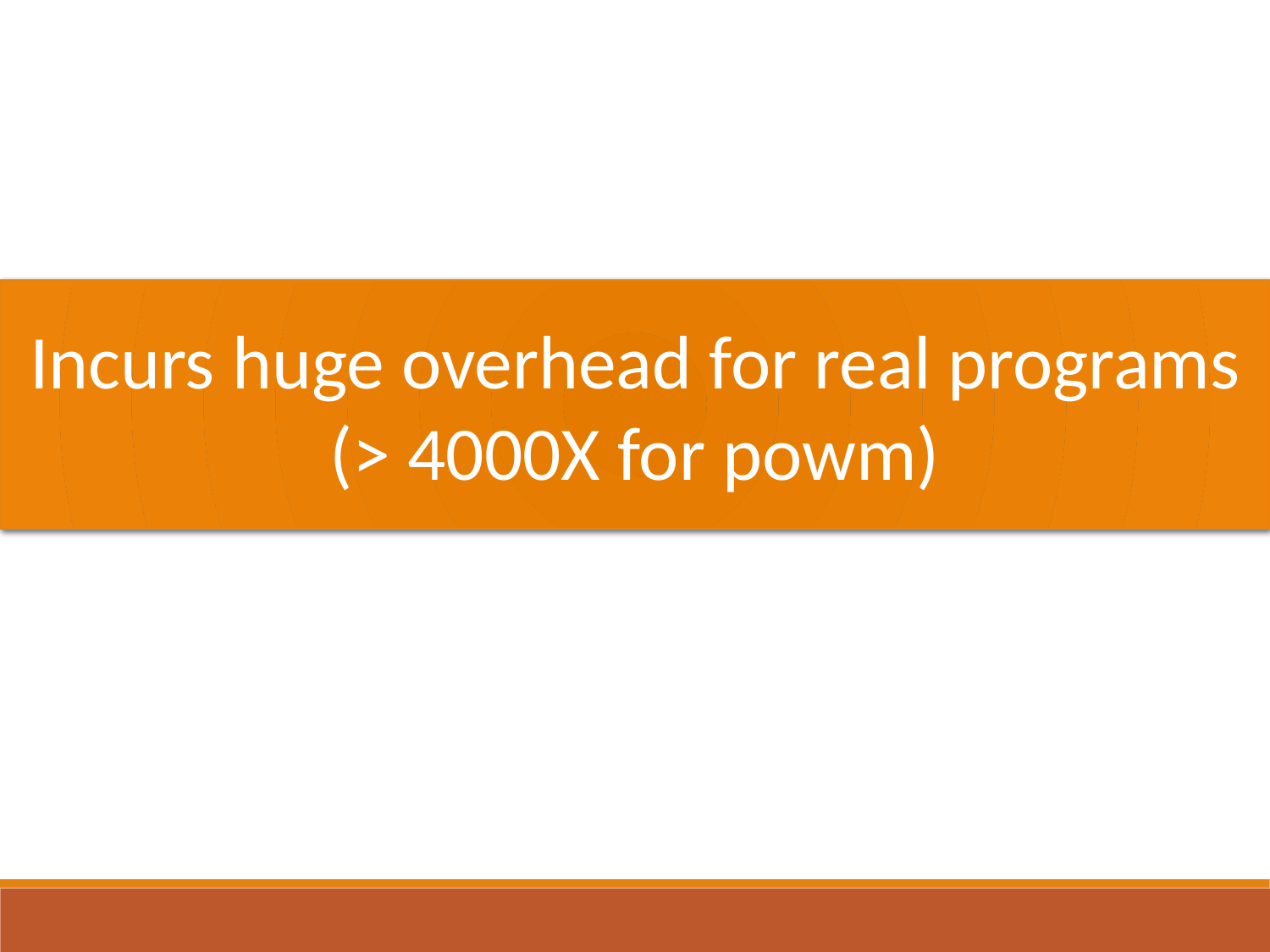

Incurs huge overhead for real programs
(> 4000X for powm)